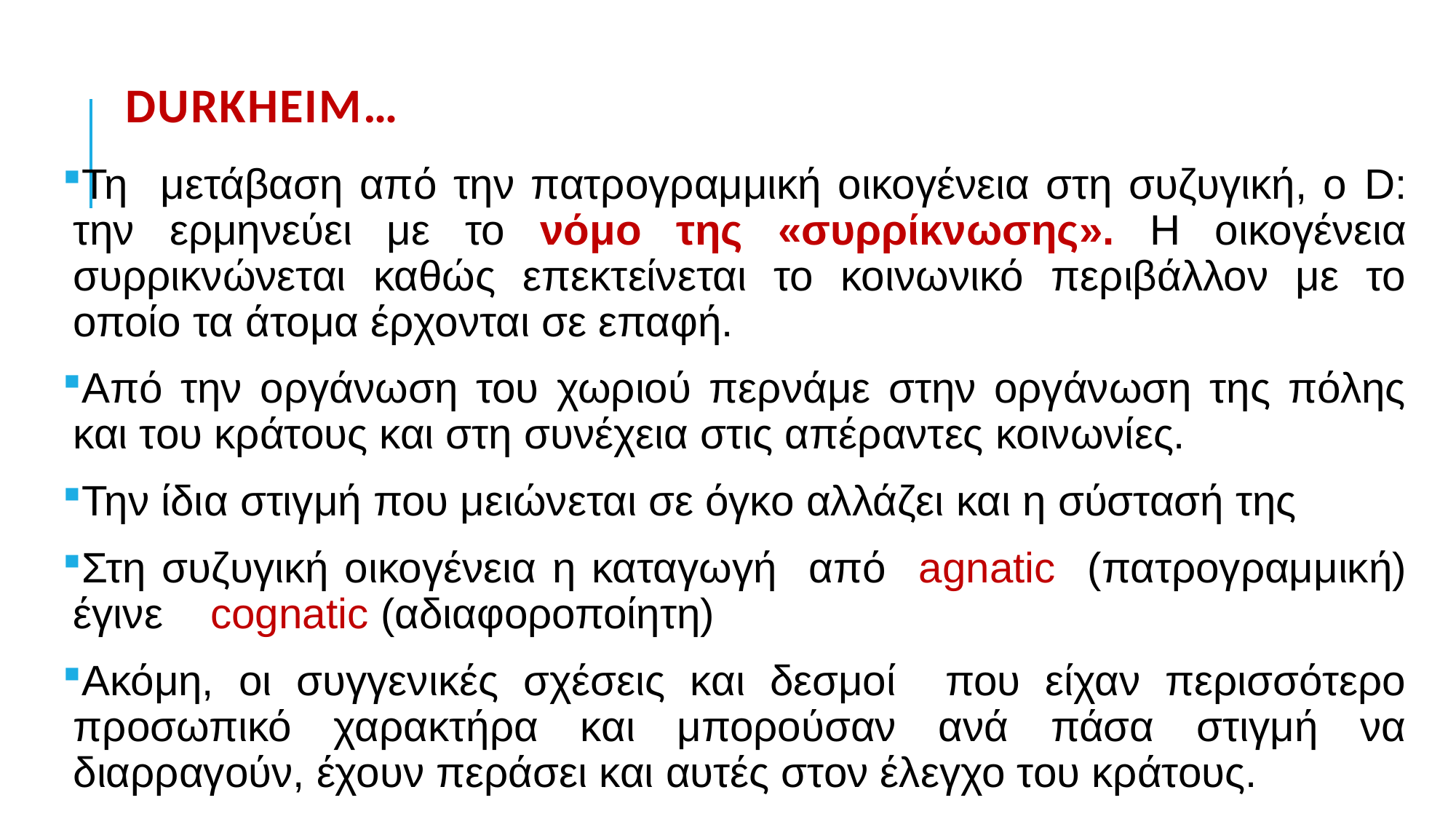

# Durkheim…
Τη  μετάβαση από την πατρογραμμική οικογένεια στη συζυγική, ο D: την ερμηνεύει με το νόμο της «συρρίκνωσης». Η οικογένεια συρρικνώνεται καθώς επεκτείνεται το κοινωνικό περιβάλλον με το οποίο τα άτομα έρχονται σε επαφή.
Από την οργάνωση του χωριού περνάμε στην οργάνωση της πόλης και του κράτους και στη συνέχεια στις απέραντες κοινωνίες.
Την ίδια στιγμή που μειώνεται σε όγκο αλλάζει και η σύστασή της
Στη συζυγική οικογένεια η καταγωγή  από  agnatic  (πατρογραμμική) έγινε    cognatic (αδιαφοροποίητη)
Ακόμη, οι συγγενικές σχέσεις και δεσμοί  που είχαν περισσότερο προσωπικό χαρακτήρα και μπορούσαν ανά πάσα στιγμή να διαρραγούν, έχουν περάσει και αυτές στον έλεγχο του κράτους.